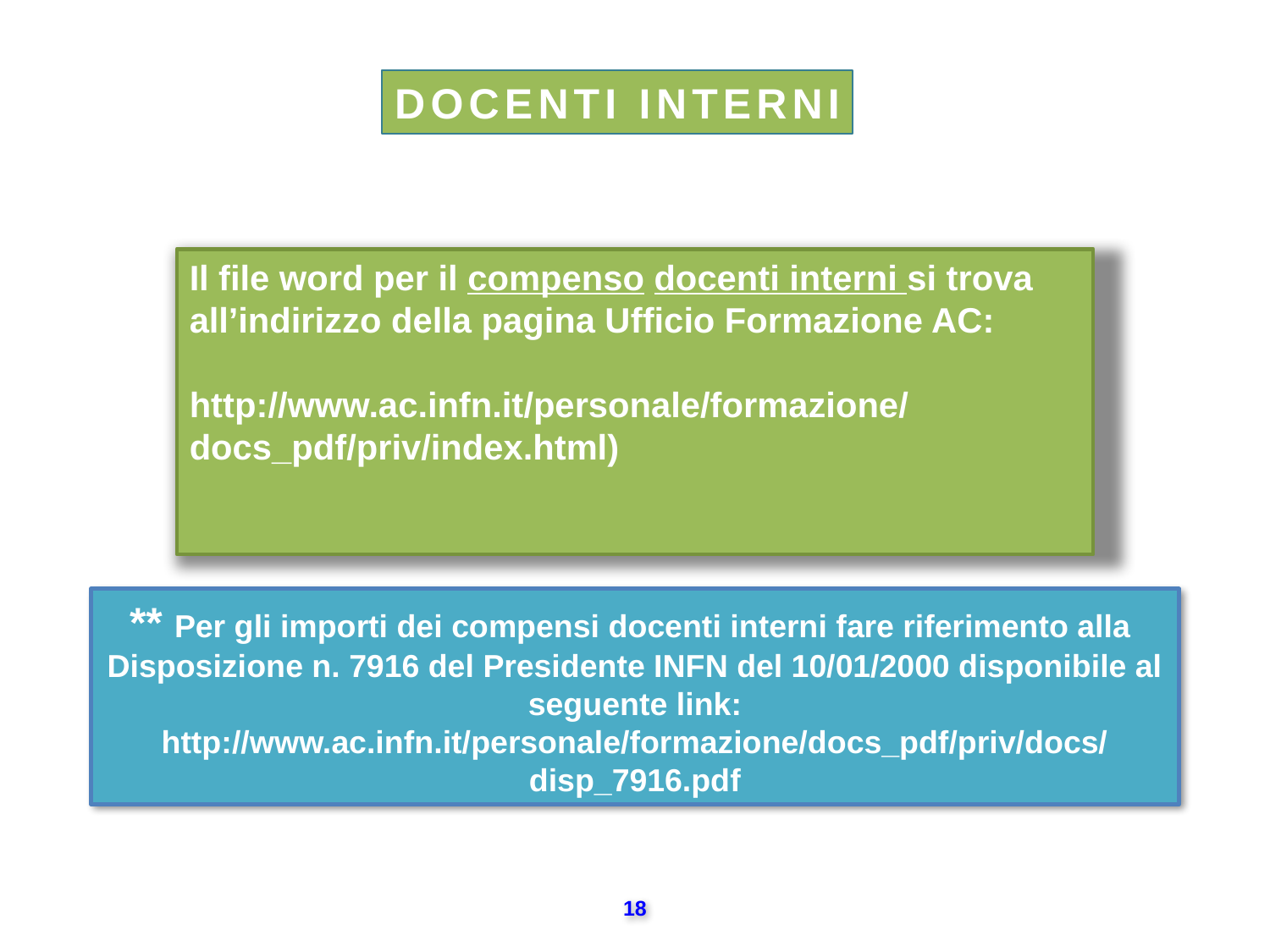

DOCENTI INTERNI
Il file word per il compenso docenti interni si trova all’indirizzo della pagina Ufficio Formazione AC:

http://www.ac.infn.it/personale/formazione/docs_pdf/priv/index.html)
** Per gli importi dei compensi docenti interni fare riferimento alla
Disposizione n. 7916 del Presidente INFN del 10/01/2000 disponibile al seguente link:
http://www.ac.infn.it/personale/formazione/docs_pdf/priv/docs/disp_7916.pdf
18